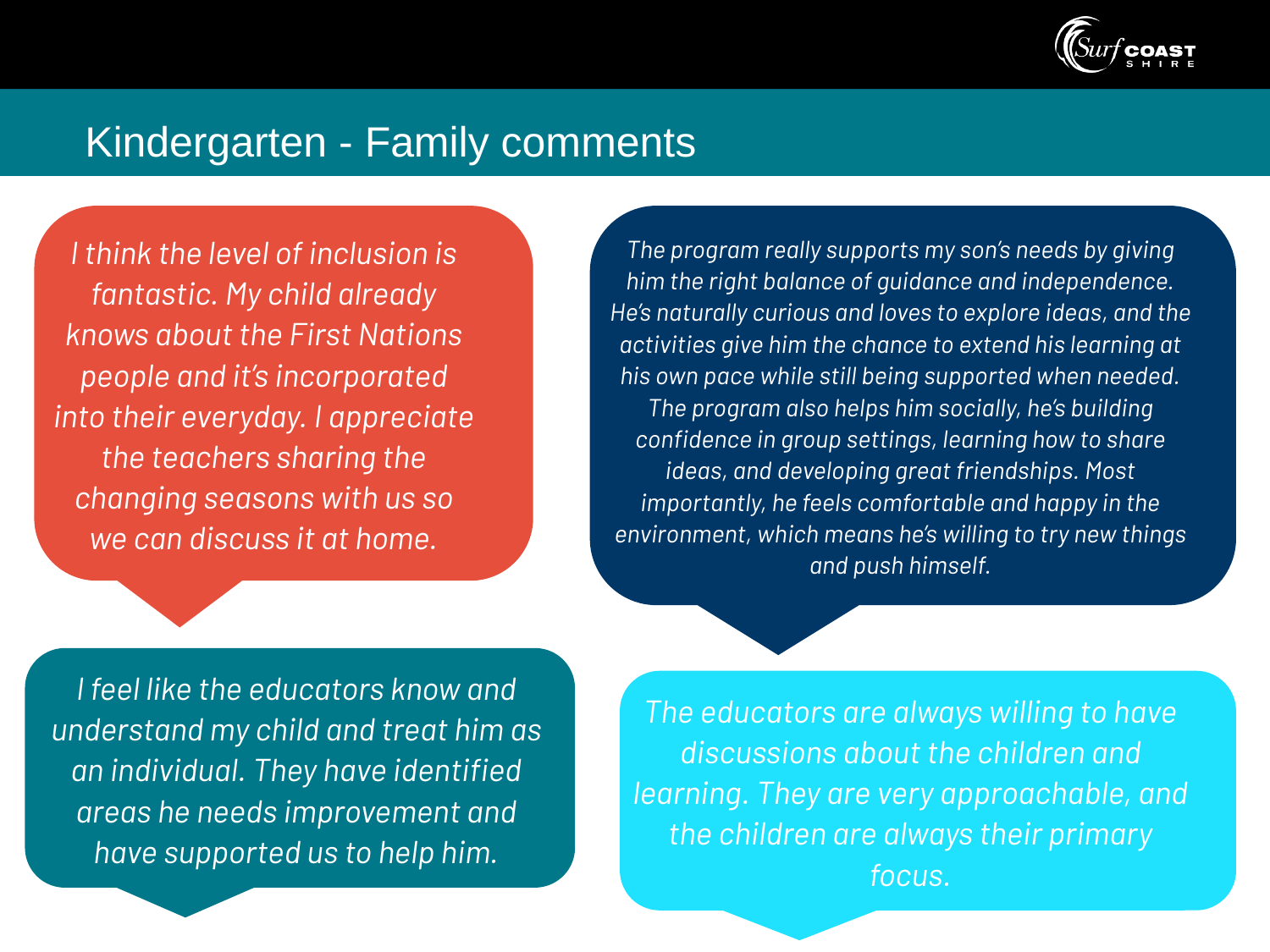

# Kindergarten - Family comments
I think the level of inclusion is fantastic. My child already knows about the First Nations people and it’s incorporated into their everyday. I appreciate the teachers sharing the changing seasons with us so we can discuss it at home.
The program really supports my son’s needs by giving him the right balance of guidance and independence. He’s naturally curious and loves to explore ideas, and the activities give him the chance to extend his learning at his own pace while still being supported when needed. The program also helps him socially, he’s building confidence in group settings, learning how to share ideas, and developing great friendships. Most importantly, he feels comfortable and happy in the environment, which means he’s willing to try new things and push himself.
I feel like the educators know and understand my child and treat him as an individual. They have identified areas he needs improvement and have supported us to help him.
The educators are always willing to have discussions about the children and learning. They are very approachable, and the children are always their primary focus.